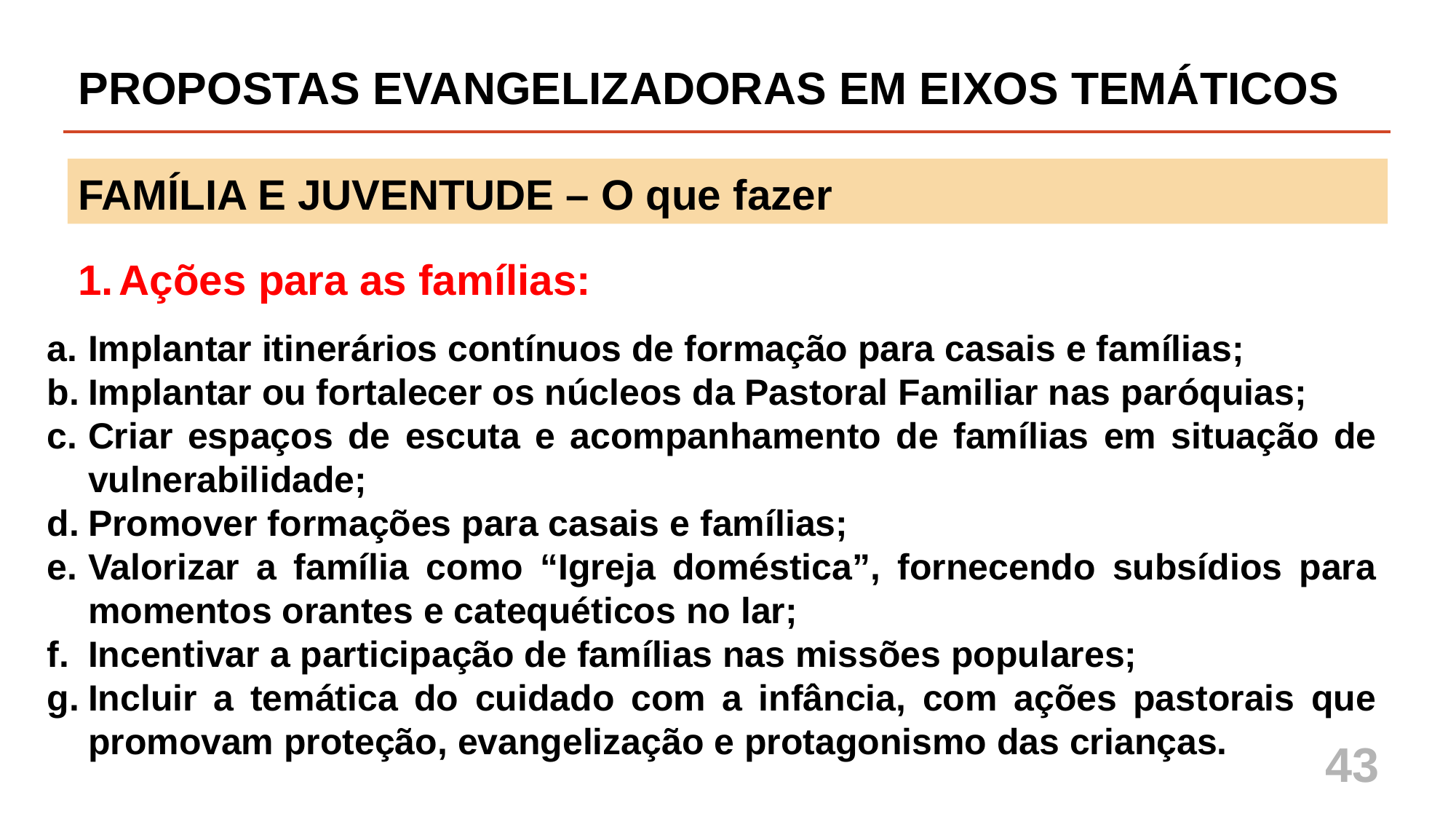

PROPOSTAS EVANGELIZADORAS EM EIXOS TEMÁTICOS
FAMÍLIA E JUVENTUDE – O que fazer
Ações para as famílias:
Implantar itinerários contínuos de formação para casais e famílias;
Implantar ou fortalecer os núcleos da Pastoral Familiar nas paróquias;
Criar espaços de escuta e acompanhamento de famílias em situação de vulnerabilidade;
Promover formações para casais e famílias;
Valorizar a família como “Igreja doméstica”, fornecendo subsídios para momentos orantes e catequéticos no lar;
Incentivar a participação de famílias nas missões populares;
Incluir a temática do cuidado com a infância, com ações pastorais que promovam proteção, evangelização e protagonismo das crianças.
43